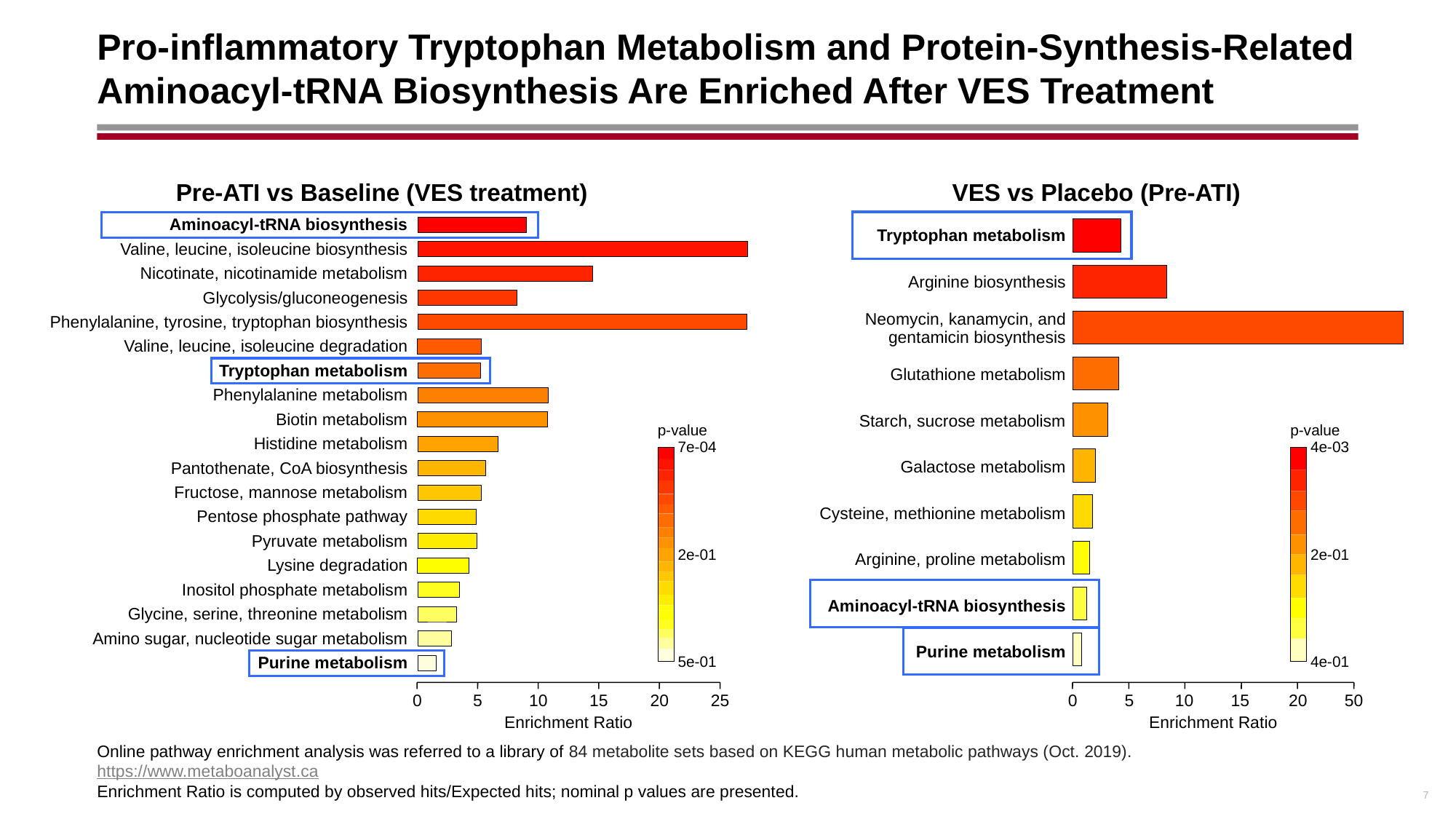

# Pro-inflammatory Tryptophan Metabolism and Protein-Synthesis-Related Aminoacyl-tRNA Biosynthesis Are Enriched After VES Treatment
Pre-ATI vs Baseline (VES treatment)
VES vs Placebo (Pre-ATI)

| Aminoacyl-tRNA biosynthesis |
| --- |
| Valine, leucine, isoleucine biosynthesis |
| Nicotinate, nicotinamide metabolism |
| Glycolysis/gluconeogenesis |
| Phenylalanine, tyrosine, tryptophan biosynthesis |
| Valine, leucine, isoleucine degradation |
| Tryptophan metabolism |
| Phenylalanine metabolism |
| Biotin metabolism |
| Histidine metabolism |
| Pantothenate, CoA biosynthesis |
| Fructose, mannose metabolism |
| Pentose phosphate pathway |
| Pyruvate metabolism |
| Lysine degradation |
| Inositol phosphate metabolism |
| Glycine, serine, threonine metabolism |
| Amino sugar, nucleotide sugar metabolism |
| Purine metabolism |
| Tryptophan metabolism |
| --- |
| Arginine biosynthesis |
| Neomycin, kanamycin, and gentamicin biosynthesis |
| Glutathione metabolism |
| Starch, sucrose metabolism |
| Galactose metabolism |
| Cysteine, methionine metabolism |
| Arginine, proline metabolism |
| Aminoacyl-tRNA biosynthesis |
| Purine metabolism |

p-value
p-value
7e-04
4e-03

2e-01
2e-01

5e-01
4e-01

0
5
10
15
20
25
Enrichment Ratio

0
5
10
15
20
50
Enrichment Ratio
7
Online pathway enrichment analysis was referred to a library of 84 metabolite sets based on KEGG human metabolic pathways (Oct. 2019). https://www.metaboanalyst.ca
Enrichment Ratio is computed by observed hits/Expected hits; nominal p values are presented.